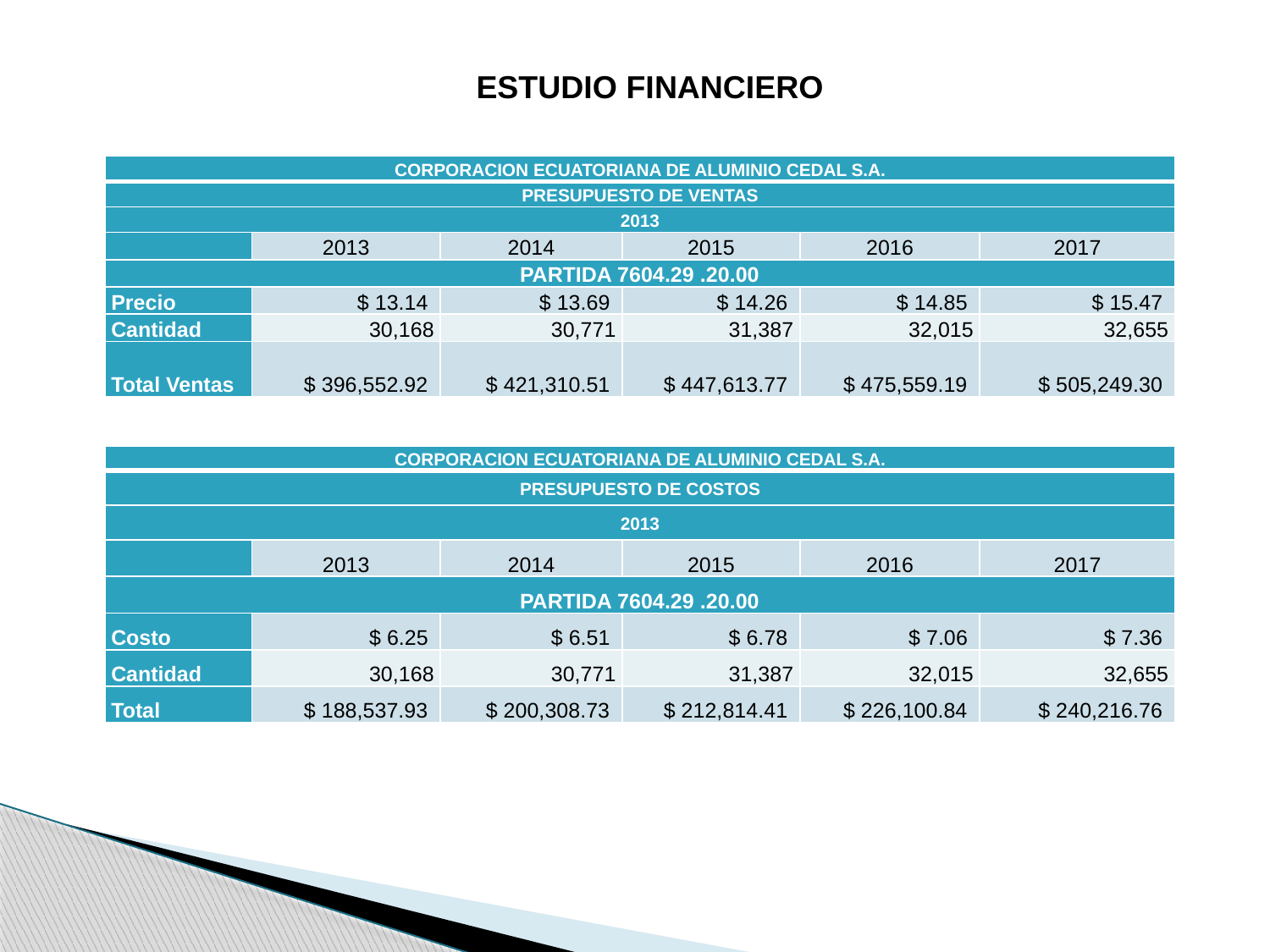

ESTUDIO FINANCIERO
| CORPORACION ECUATORIANA DE ALUMINIO CEDAL S.A. |  |  |  |  |  |
| --- | --- | --- | --- | --- | --- |
| PRESUPUESTO DE VENTAS |  |  |  |  |  |
| 2013 |  |  |  |  |  |
|  | 2013 | 2014 | 2015 | 2016 | 2017 |
| PARTIDA 7604.29 .20.00 |  |  |  |  |  |
| Precio | $ 13.14 | $ 13.69 | $ 14.26 | $ 14.85 | $ 15.47 |
| Cantidad | 30,168 | 30,771 | 31,387 | 32,015 | 32,655 |
| Total Ventas | $ 396,552.92 | $ 421,310.51 | $ 447,613.77 | $ 475,559.19 | $ 505,249.30 |
| CORPORACION ECUATORIANA DE ALUMINIO CEDAL S.A. |  |  |  |  |  |
| --- | --- | --- | --- | --- | --- |
| PRESUPUESTO DE COSTOS |  |  |  |  |  |
| 2013 |  |  |  |  |  |
|  | 2013 | 2014 | 2015 | 2016 | 2017 |
| PARTIDA 7604.29 .20.00 |  |  |  |  |  |
| Costo | $ 6.25 | $ 6.51 | $ 6.78 | $ 7.06 | $ 7.36 |
| Cantidad | 30,168 | 30,771 | 31,387 | 32,015 | 32,655 |
| Total | $ 188,537.93 | $ 200,308.73 | $ 212,814.41 | $ 226,100.84 | $ 240,216.76 |